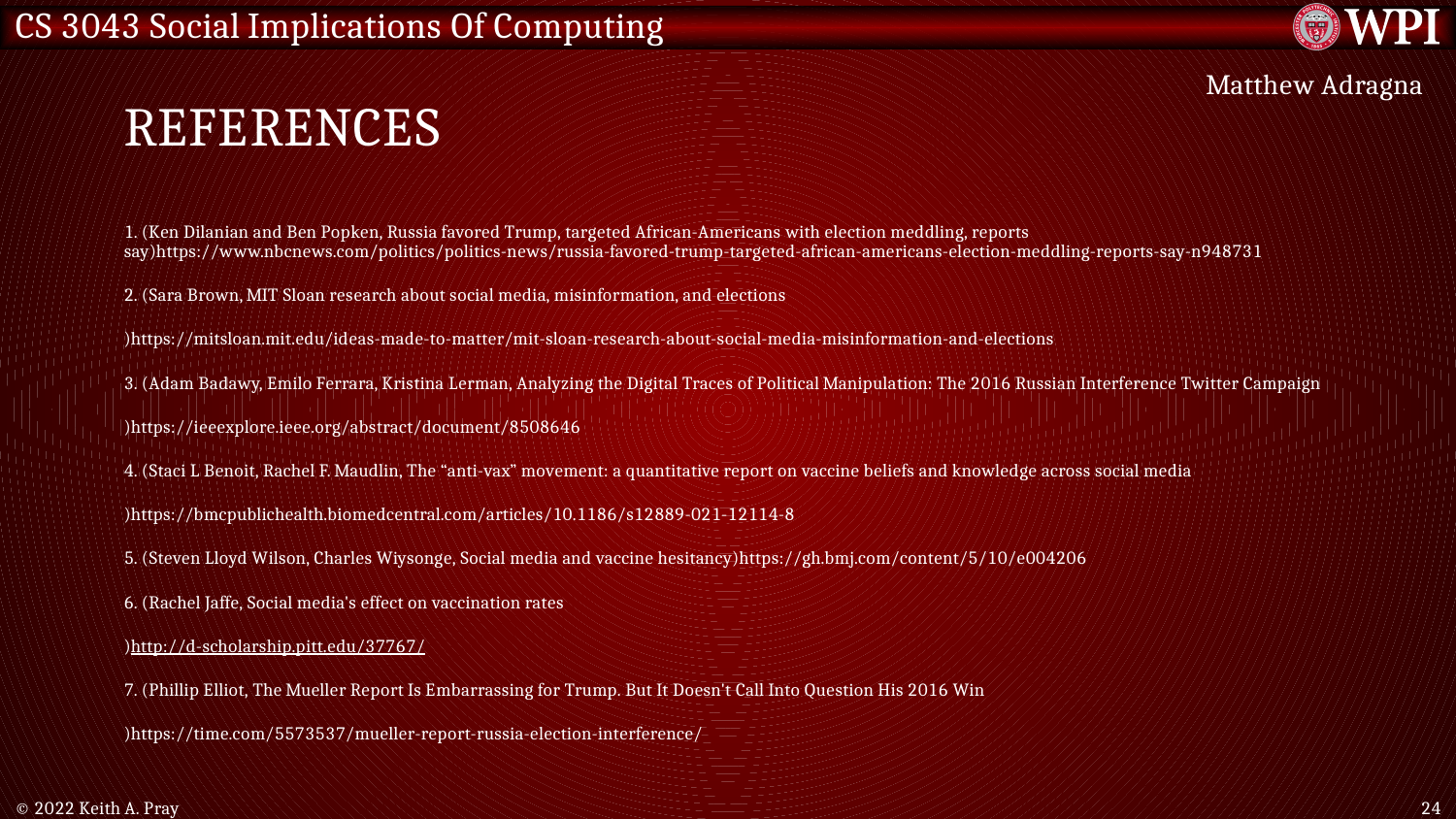

# References
Matthew Adragna

1. (Ken Dilanian and Ben Popken, Russia favored Trump, targeted African-Americans with election meddling, reports say)https://www.nbcnews.com/politics/politics-news/russia-favored-trump-targeted-african-americans-election-meddling-reports-say-n948731
2. (Sara Brown, MIT Sloan research about social media, misinformation, and elections
)https://mitsloan.mit.edu/ideas-made-to-matter/mit-sloan-research-about-social-media-misinformation-and-elections
3. (Adam Badawy, Emilo Ferrara, Kristina Lerman, Analyzing the Digital Traces of Political Manipulation: The 2016 Russian Interference Twitter Campaign
)https://ieeexplore.ieee.org/abstract/document/8508646
4. (Staci L Benoit, Rachel F. Maudlin, The “anti-vax” movement: a quantitative report on vaccine beliefs and knowledge across social media
)https://bmcpublichealth.biomedcentral.com/articles/10.1186/s12889-021-12114-8
5. (Steven Lloyd Wilson, Charles Wiysonge, Social media and vaccine hesitancy)https://gh.bmj.com/content/5/10/e004206
6. (Rachel Jaffe, Social media's effect on vaccination rates
)http://d-scholarship.pitt.edu/37767/
7. (Phillip Elliot, The Mueller Report Is Embarrassing for Trump. But It Doesn't Call Into Question His 2016 Win
)https://time.com/5573537/mueller-report-russia-election-interference/
© 2022 Keith A. Pray
24